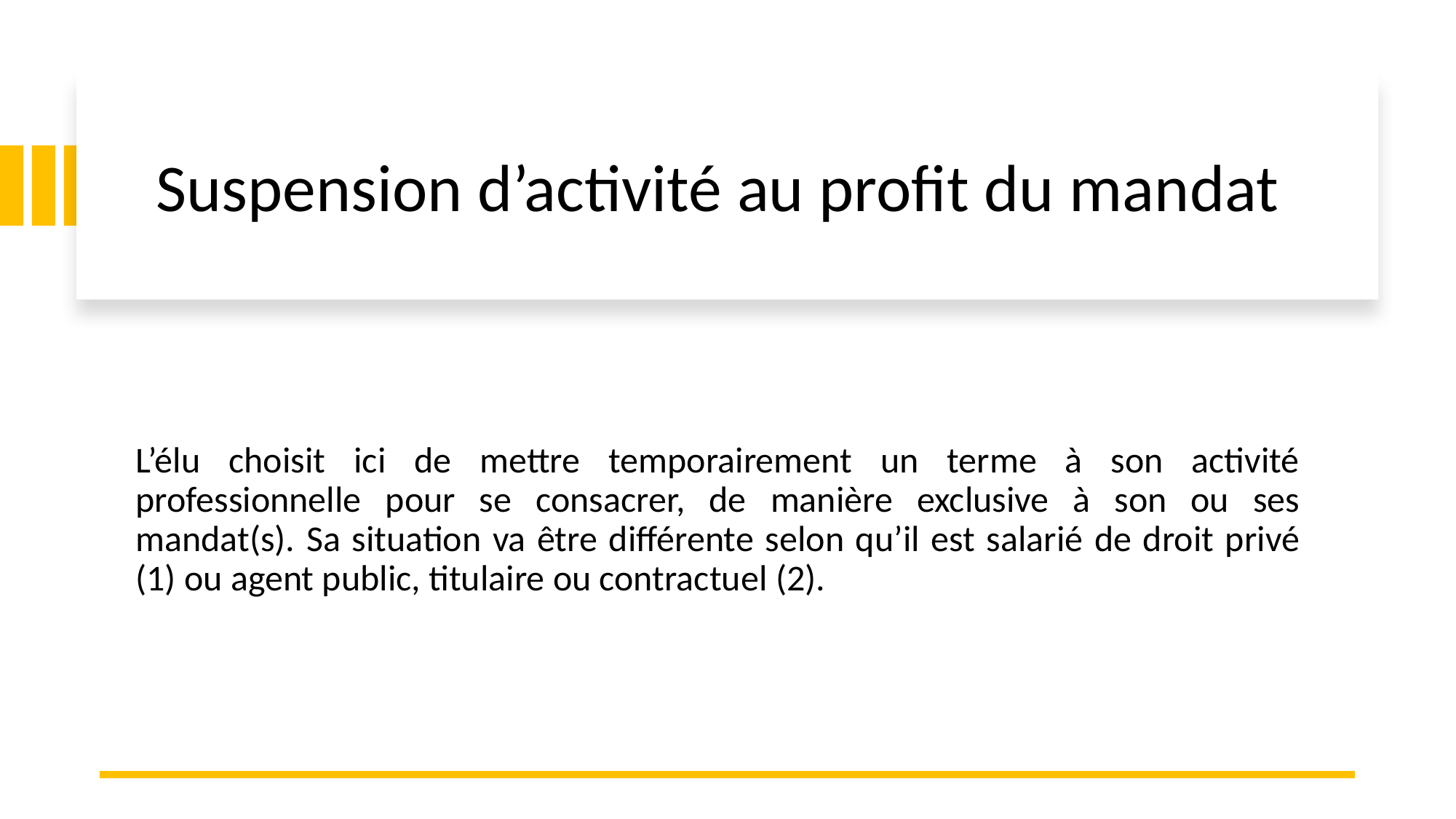

# Suspension d’activité au profit du mandat

L’élu choisit ici de mettre temporairement un terme à son activité professionnelle pour se consacrer, de manière exclusive à son ou ses mandat(s). Sa situation va être différente selon qu’il est salarié de droit privé (1) ou agent public, titulaire ou contractuel (2).